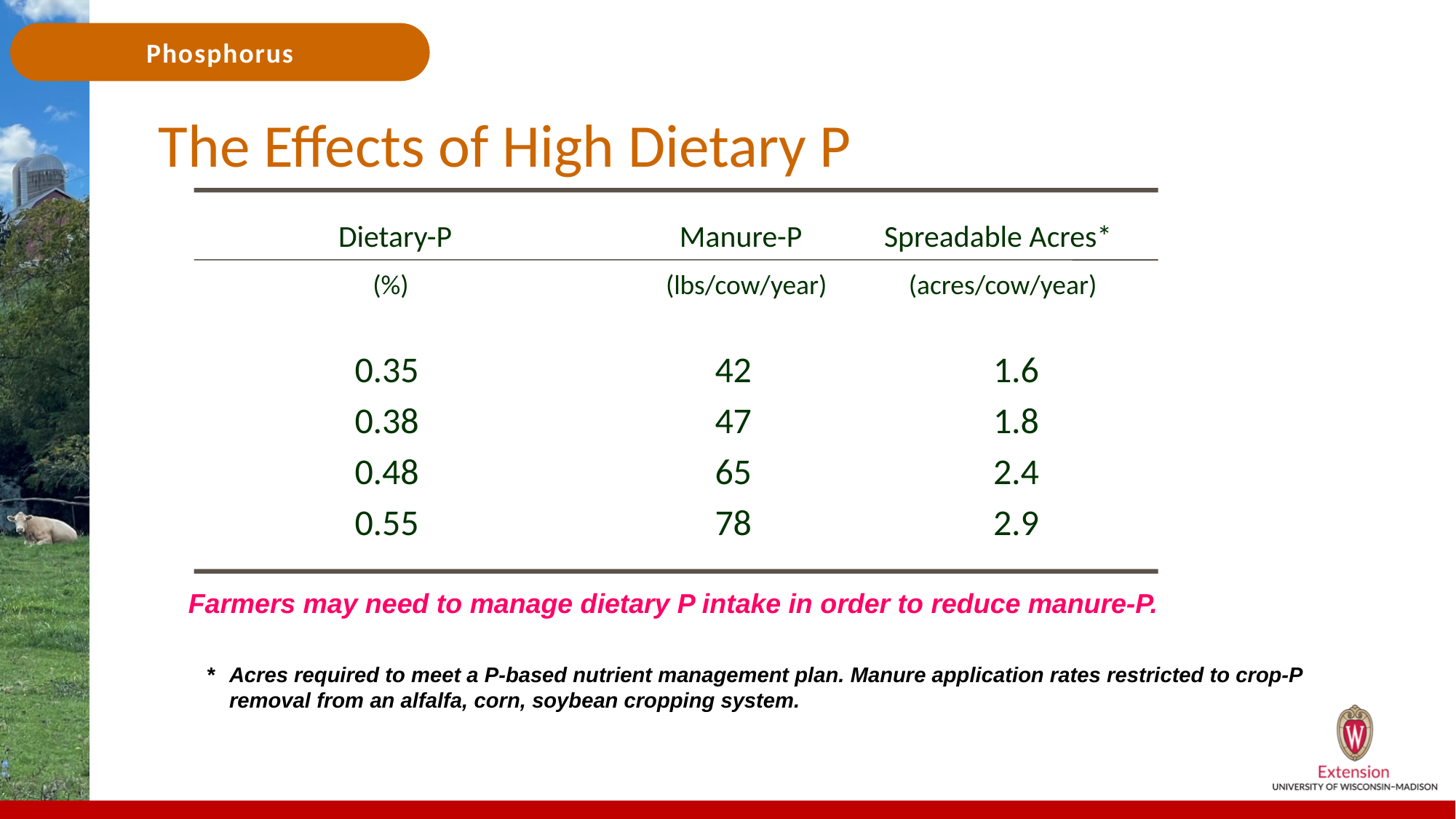

# The Effects of High Dietary P
 		Dietary-P		  Manure-P	Spreadable Acres*
		     (%)			(lbs/cow/year)	    (acres/cow/year)

		  0.35 			      42			1.6
		  0.38			      47			1.8
		  0.48			      65			2.4
		  0.55			      78			2.9

Farmers may need to manage dietary P intake in order to reduce manure-P.

   *	Acres required to meet a P-based nutrient management plan. Manure application rates restricted to crop-P removal from an alfalfa, corn, soybean cropping system.